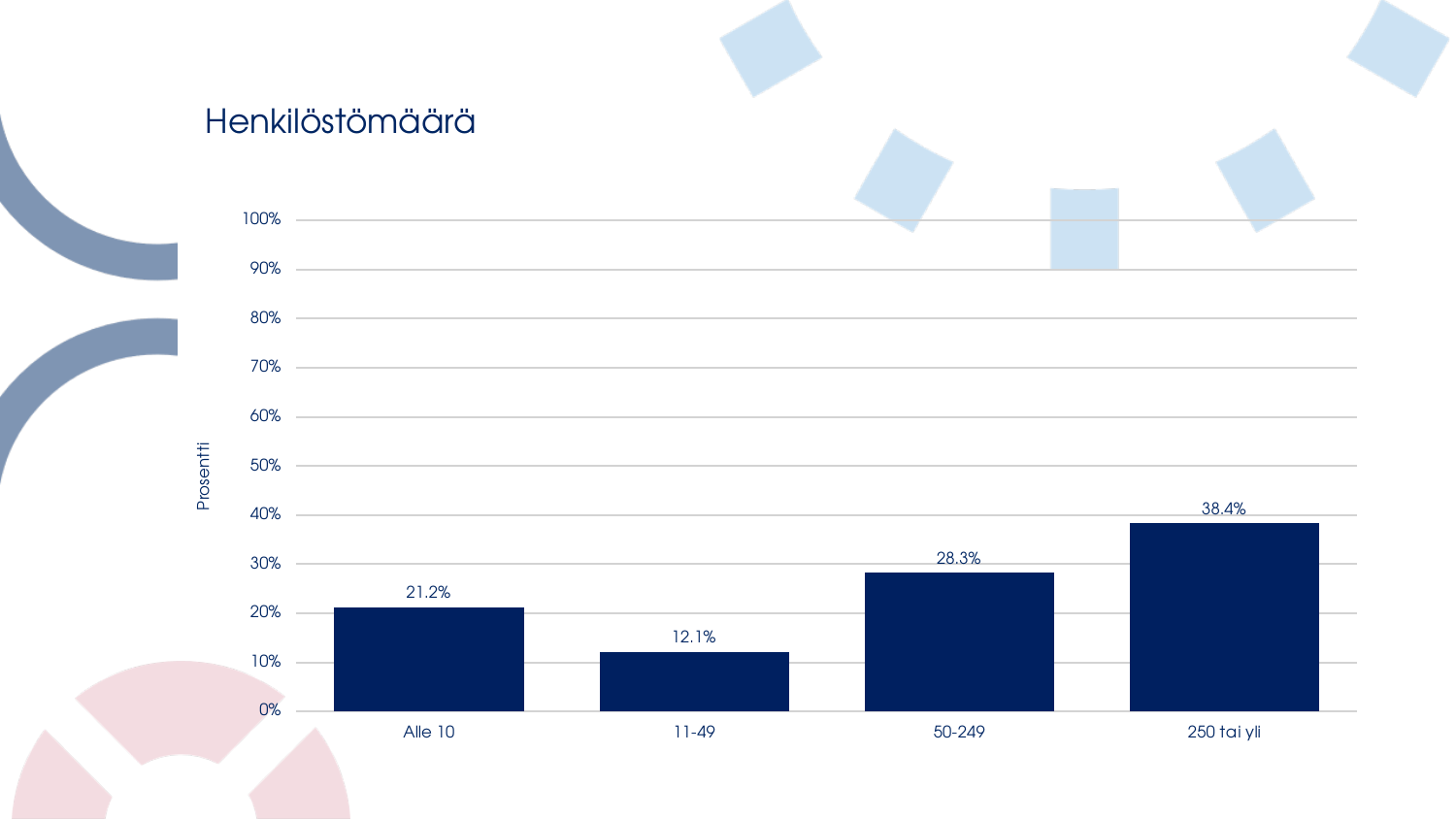

# Henkilöstömäärä

### Chart

| Category | Henkilöstömäärä |
|---|---|
| Alle 10 | 0.21212121212121213 |
| 11-49 | 0.12121212121212122 |
| 50-249 | 0.2828282828282828 |
| 250 tai yli | 0.3838383838383838 |